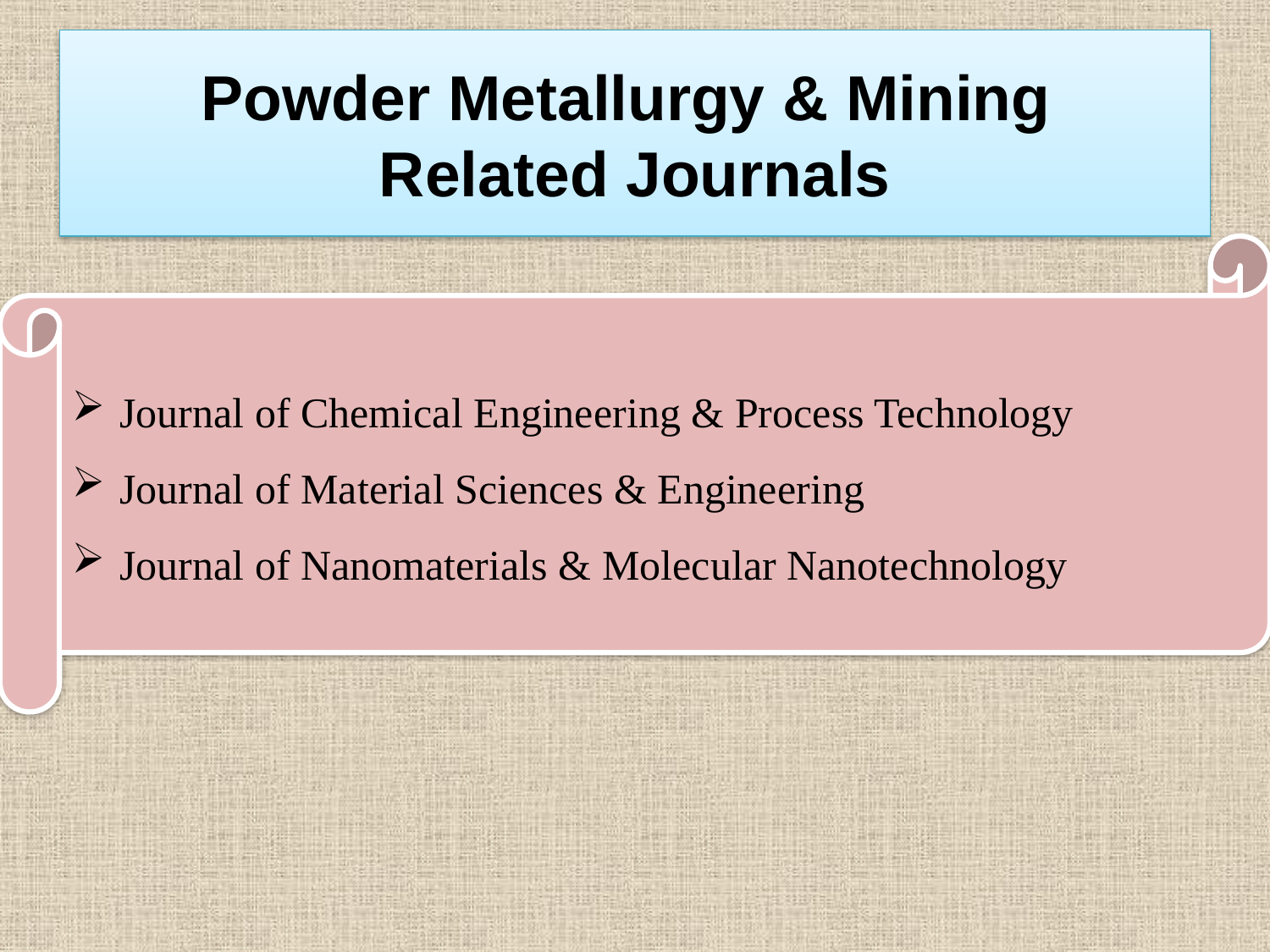

Powder Metallurgy & Mining
Related Journals
Journal of Chemical Engineering & Process Technology
Journal of Material Sciences & Engineering
Journal of Nanomaterials & Molecular Nanotechnology